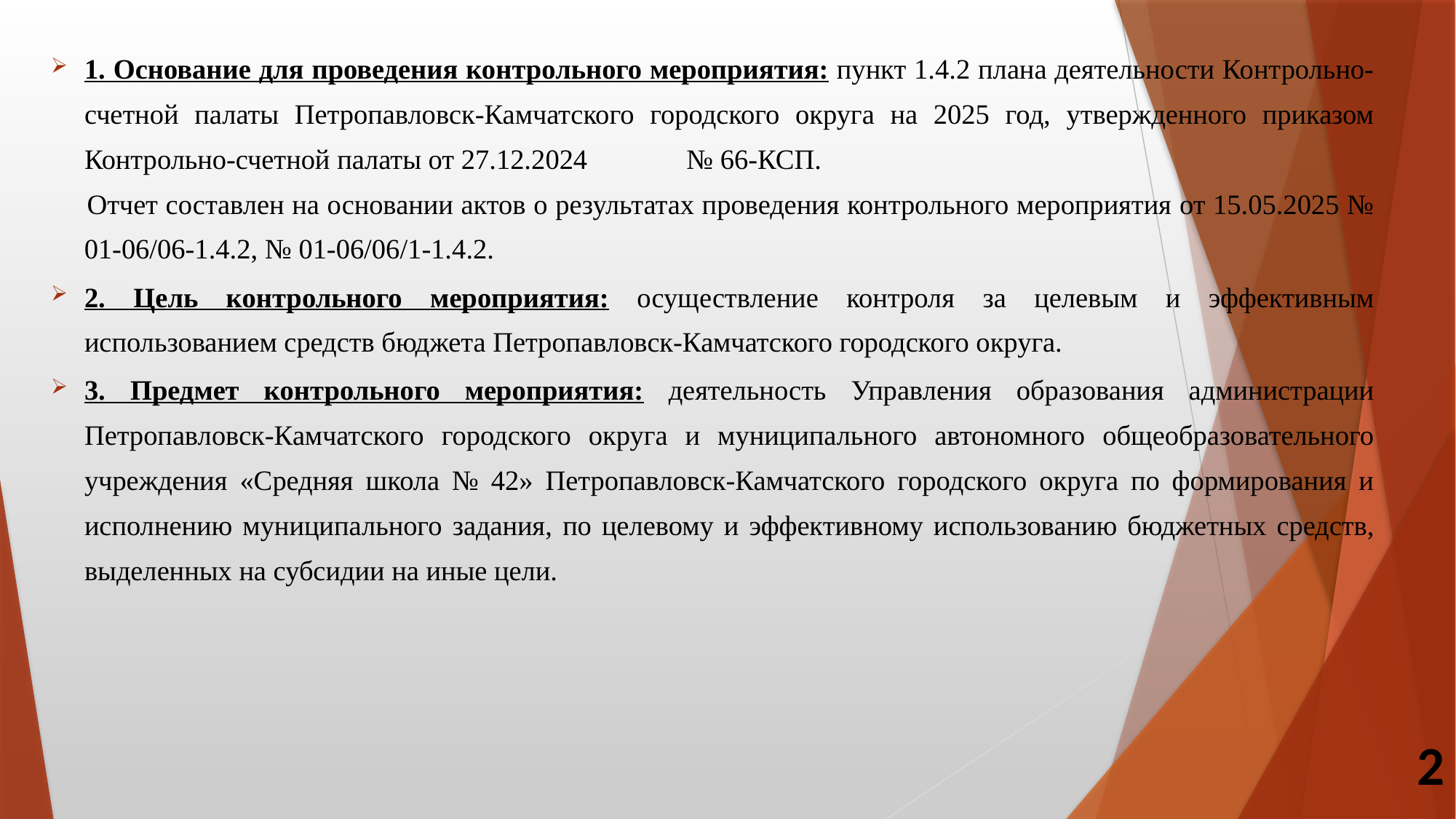

1. Основание для проведения контрольного мероприятия: пункт 1.4.2 плана деятельности Контрольно-счетной палаты Петропавловск-Камчатского городского округа на 2025 год, утвержденного приказом Контрольно-счетной палаты от 27.12.2024              № 66-КСП.
    Отчет составлен на основании актов о результатах проведения контрольного мероприятия от 15.05.2025 № 01-06/06-1.4.2, № 01-06/06/1-1.4.2.
2. Цель контрольного мероприятия: осуществление контроля за целевым и эффективным использованием средств бюджета Петропавловск-Камчатского городского округа.
3. Предмет контрольного мероприятия: деятельность Управления образования администрации Петропавловск-Камчатского городского округа и муниципального автономного общеобразовательного учреждения «Средняя школа № 42» Петропавловск-Камчатского городского округа по формирования и исполнению муниципального задания, по целевому и эффективному использованию бюджетных средств, выделенных на субсидии на иные цели.

2